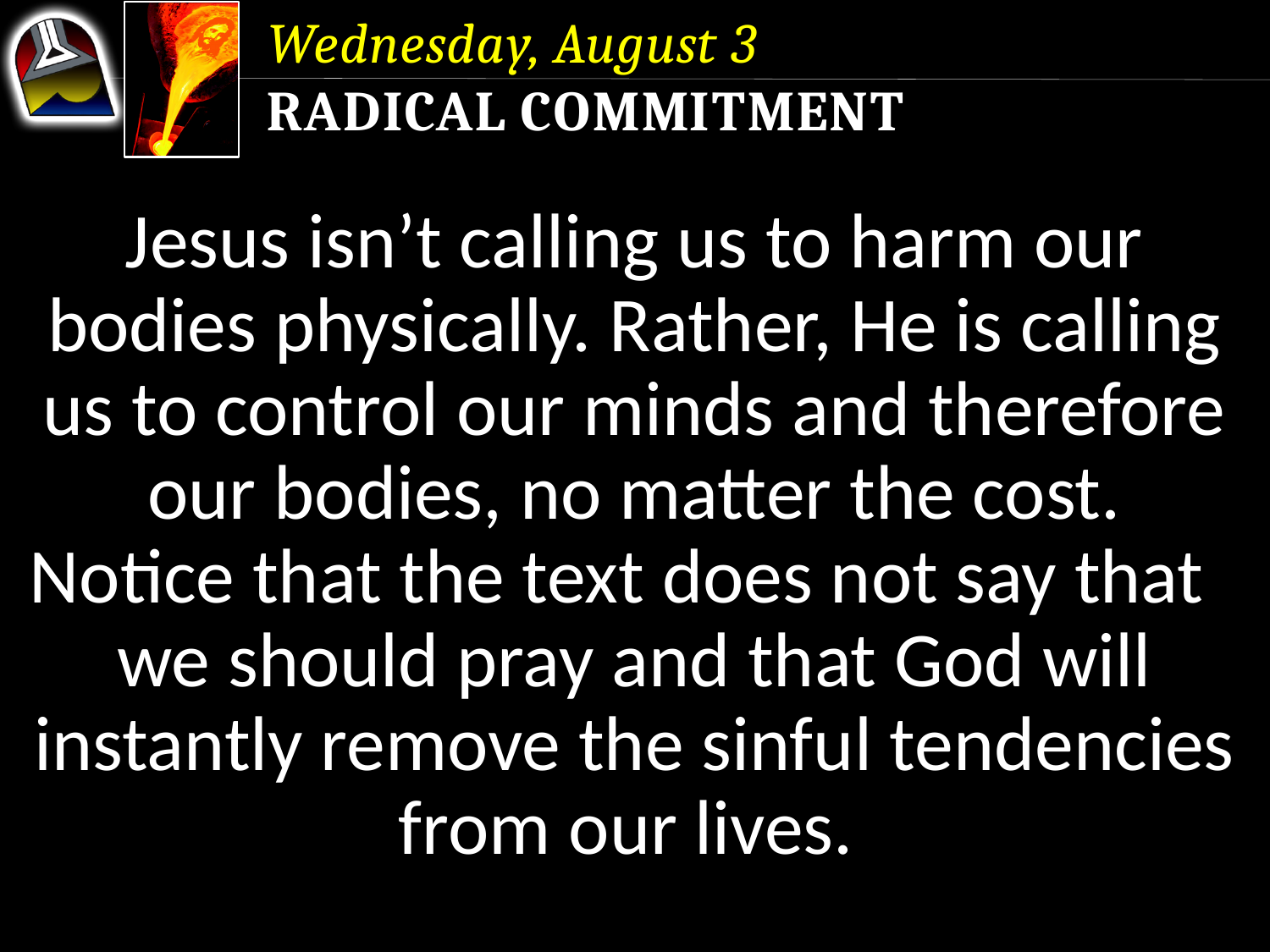

Wednesday, August 3
Radical Commitment
Jesus isn’t calling us to harm our bodies physically. Rather, He is calling us to control our minds and therefore our bodies, no matter the cost.
Notice that the text does not say that   we should pray and that God will instantly remove the sinful tendencies from our lives.